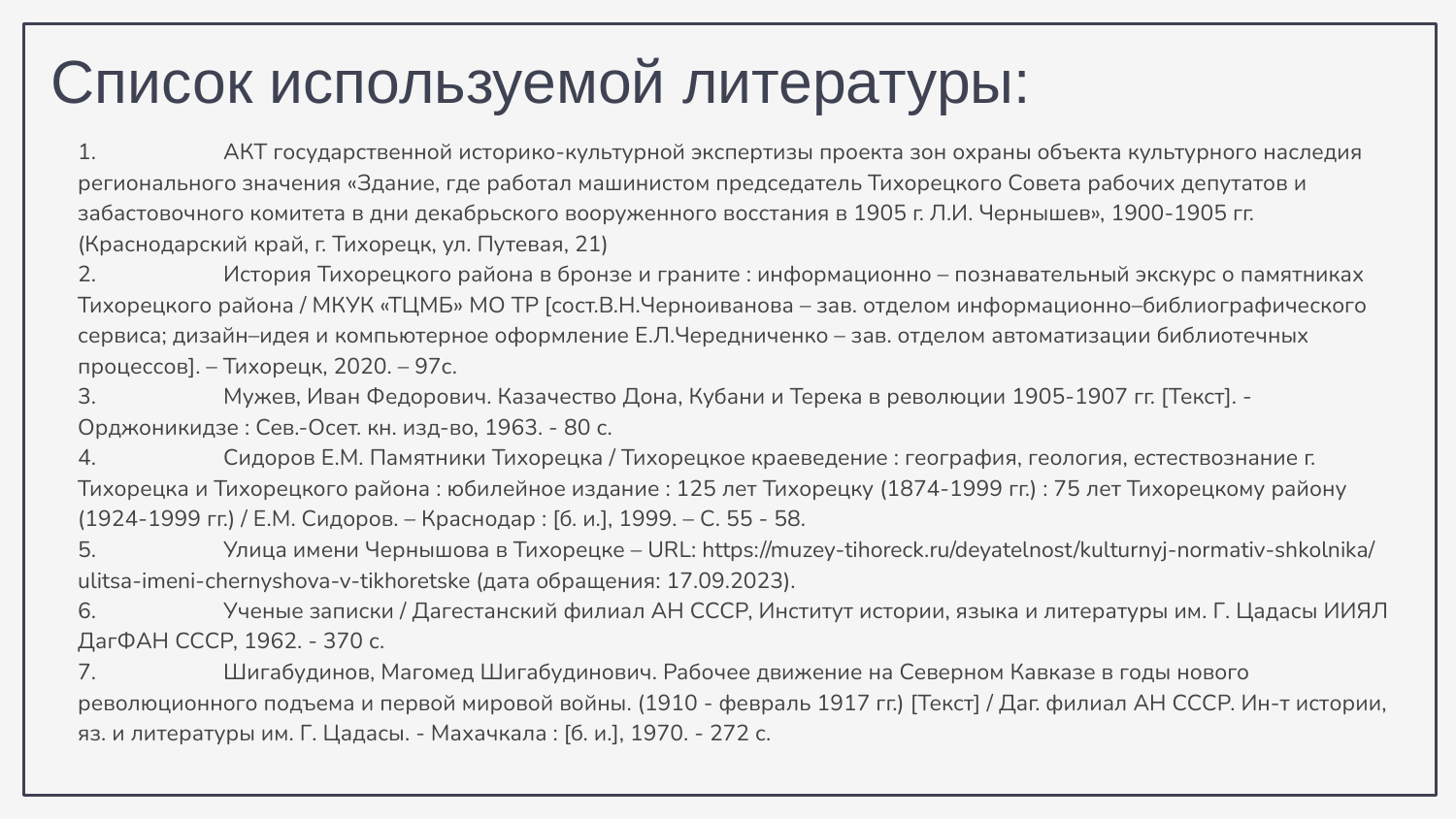

# Список используемой литературы:
1.	АКТ государственной историко-культурной экспертизы проекта зон охраны объекта культурного наследия регионального значения «Здание, где работал машинистом председатель Тихорецкого Совета рабочих депутатов и забастовочного комитета в дни декабрьского вооруженного восстания в 1905 г. Л.И. Чернышев», 1900-1905 гг.  (Краснодарский край, г. Тихорецк, ул. Путевая, 21)
2.	История Тихорецкого района в бронзе и граните : информационно – познавательный экскурс о памятниках Тихорецкого района / МКУК «ТЦМБ» МО ТР [сост.В.Н.Черноиванова – зав. отделом информационно–библиографического сервиса; дизайн–идея и компьютерное оформление Е.Л.Чередниченко – зав. отделом автоматизации библиотечных процессов]. – Тихорецк, 2020. – 97с.
3.	Мужев, Иван Федорович. Казачество Дона, Кубани и Терека в революции 1905-1907 гг. [Текст]. - Орджоникидзе : Сев.-Осет. кн. изд-во, 1963. - 80 с.
4.	Сидоров Е.М. Памятники Тихорецка / Тихорецкое краеведение : география, геология, естествознание г. Тихорецка и Тихорецкого района : юбилейное издание : 125 лет Тихорецку (1874-1999 гг.) : 75 лет Тихорецкому району (1924-1999 гг.) / Е.М. Сидоров. – Краснодар : [б. и.], 1999. – С. 55 - 58.
5.	Улица имени Чернышова в Тихорецке – URL: https://muzey-tihoreck.ru/deyatelnost/kulturnyj-normativ-shkolnika/ulitsa-imeni-chernyshova-v-tikhoretske (дата обращения: 17.09.2023).
6.	Ученые записки / Дагестанский филиал АН СССР, Институт истории, языка и литературы им. Г. Цадасы ИИЯЛ ДагФАН СССР, 1962. - 370 с.
7.	Шигабудинов, Магомед Шигабудинович. Рабочее движение на Северном Кавказе в годы нового революционного подъема и первой мировой войны. (1910 - февраль 1917 гг.) [Текст] / Даг. филиал АН СССР. Ин-т истории, яз. и литературы им. Г. Цадасы. - Махачкала : [б. и.], 1970. - 272 с.